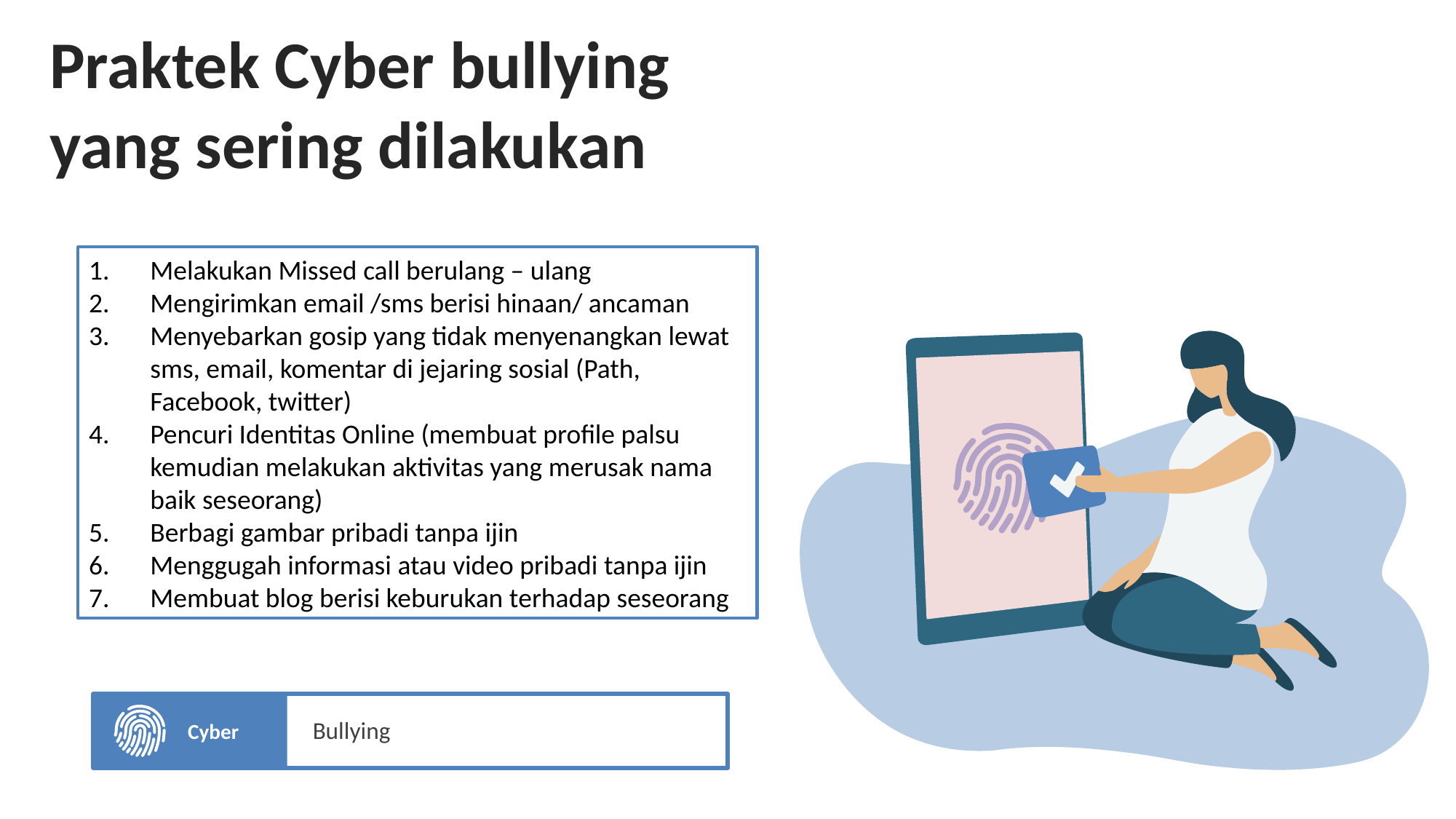

Praktek Cyber bullying
yang sering dilakukan
Melakukan Missed call berulang – ulang
Mengirimkan email /sms berisi hinaan/ ancaman
Menyebarkan gosip yang tidak menyenangkan lewat sms, email, komentar di jejaring sosial (Path, Facebook, twitter)
Pencuri Identitas Online (membuat profile palsu kemudian melakukan aktivitas yang merusak nama baik seseorang)
Berbagi gambar pribadi tanpa ijin
Menggugah informasi atau video pribadi tanpa ijin
Membuat blog berisi keburukan terhadap seseorang

Bullying
Cyber